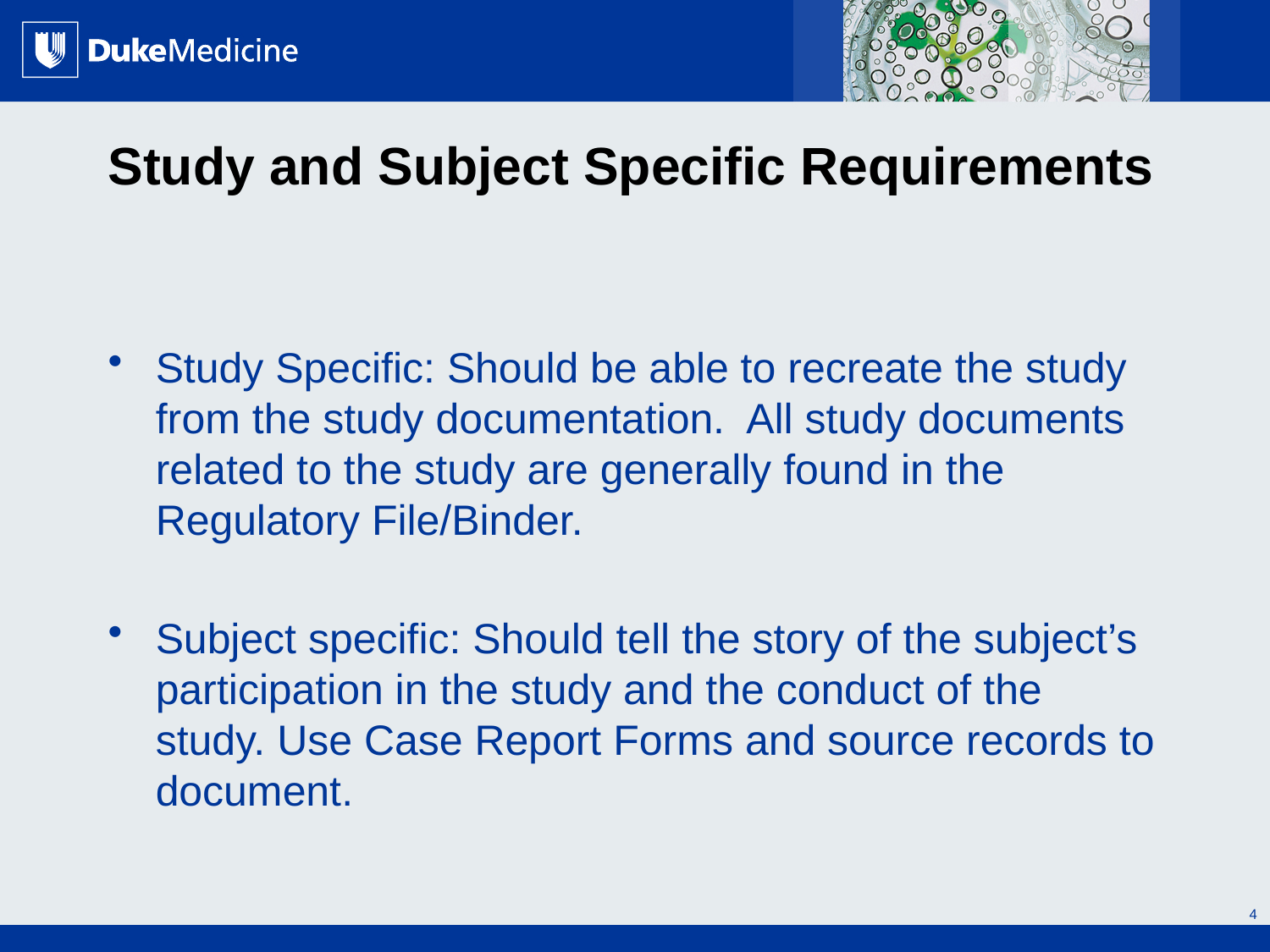

# Study and Subject Specific Requirements

Study Specific: Should be able to recreate the study from the study documentation.  All study documents related to the study are generally found in the Regulatory File/Binder.

Subject specific: Should tell the story of the subject’s participation in the study and the conduct of the study. Use Case Report Forms and source records to document.

4